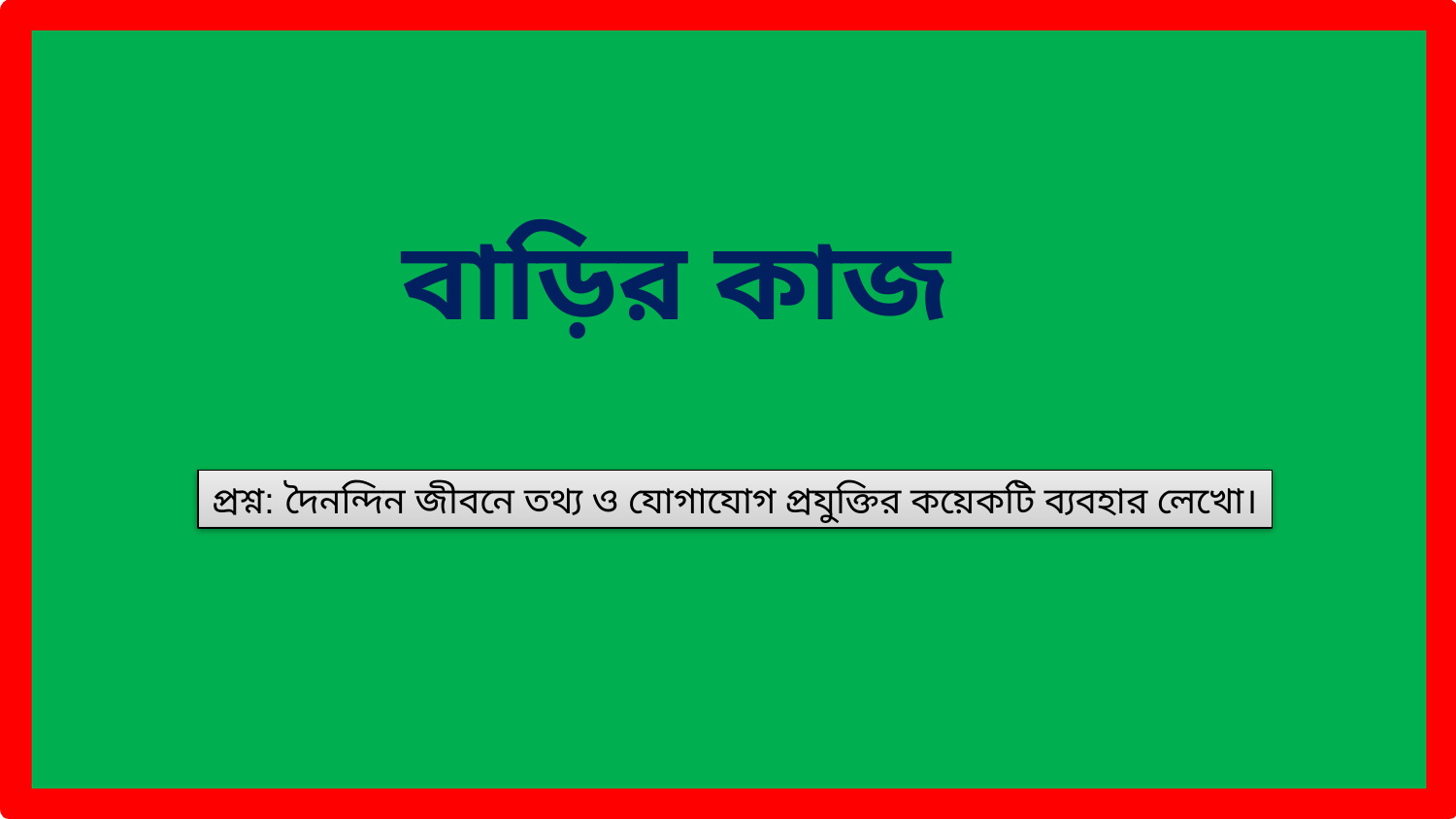

বাড়ির কাজ
প্রশ্ন: দৈনন্দিন জীবনে তথ্য ও যোগাযোগ প্রযুক্তির কয়েকটি ব্যবহার লেখো।